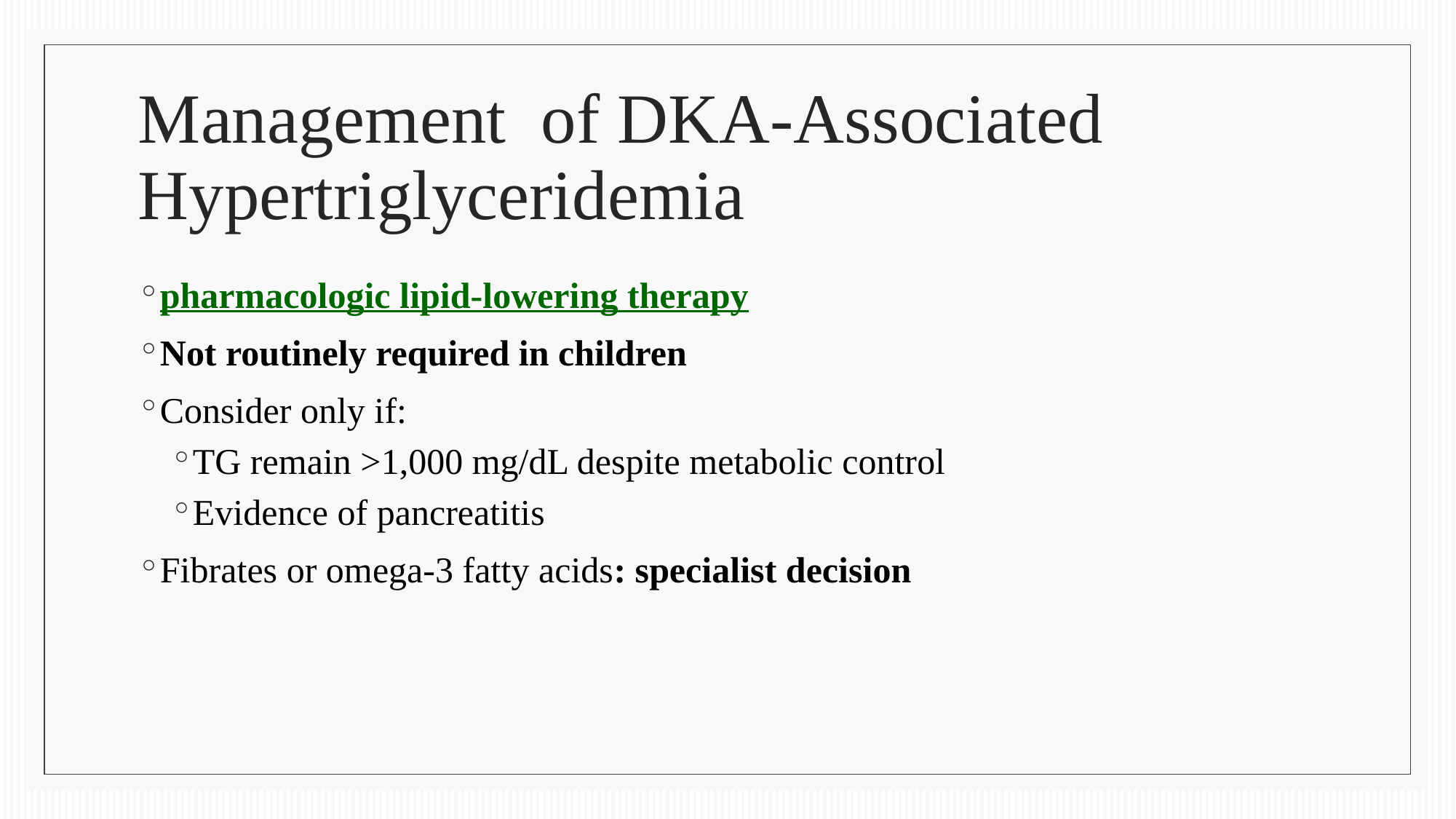

# Management  of DKA-Associated Hypertriglyceridemia
pharmacologic lipid-lowering therapy
Not routinely required in children
Consider only if:
TG remain >1,000 mg/dL despite metabolic control
Evidence of pancreatitis
Fibrates or omega-3 fatty acids: specialist decision